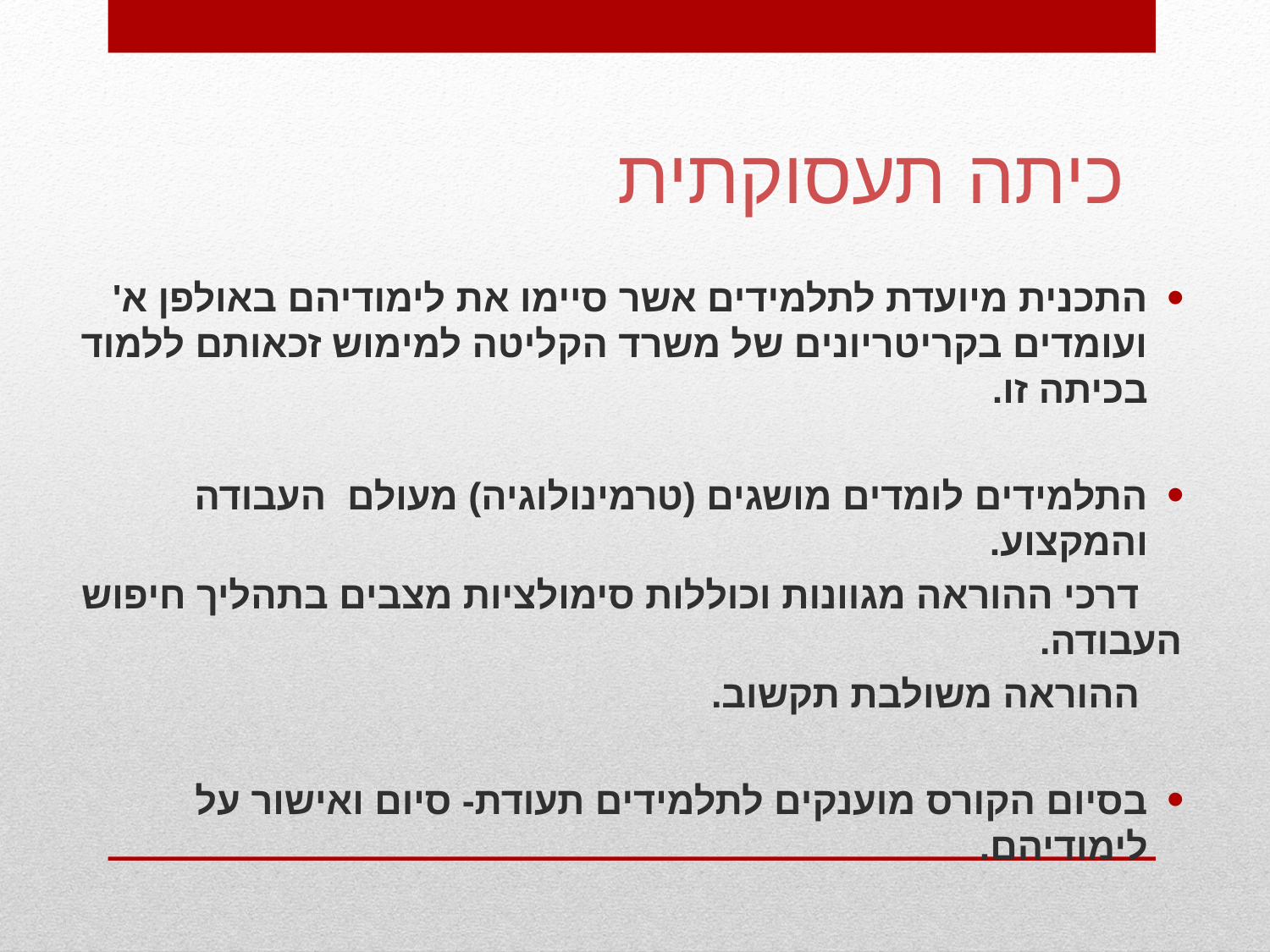

# כיתה תעסוקתית
התכנית מיועדת לתלמידים אשר סיימו את לימודיהם באולפן א' ועומדים בקריטריונים של משרד הקליטה למימוש זכאותם ללמוד בכיתה זו.

התלמידים לומדים מושגים (טרמינולוגיה) מעולם  העבודה והמקצוע.
    דרכי ההוראה מגוונות וכוללות סימולציות מצבים בתהליך חיפוש העבודה.
    ההוראה משולבת תקשוב.

בסיום הקורס מוענקים לתלמידים תעודת- סיום ואישור על לימודיהם.